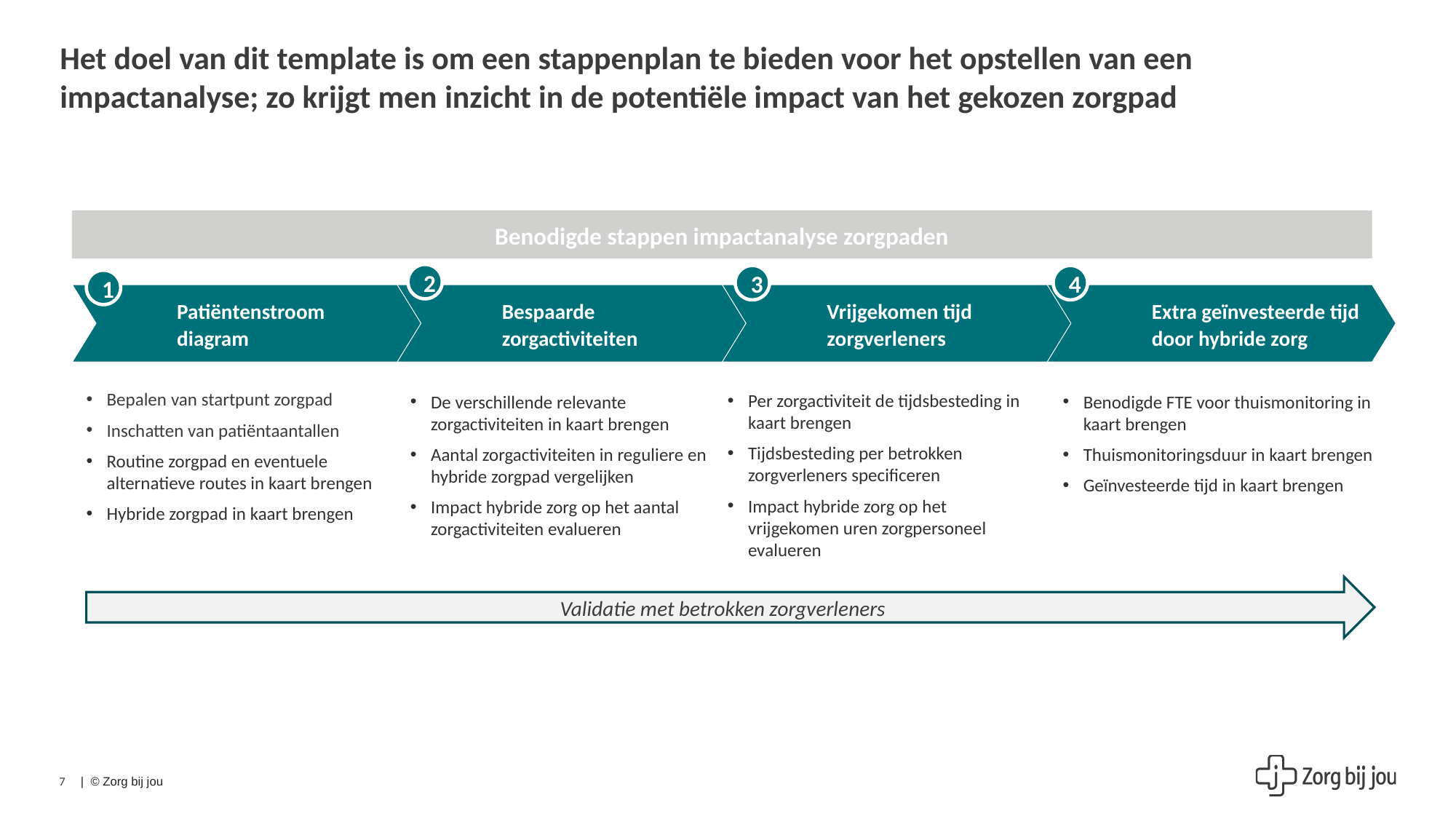

# Het doel van dit template is om een stappenplan te bieden voor het opstellen van een impactanalyse; zo krijgt men inzicht in de potentiële impact van het gekozen zorgpad
Benodigde stappen impactanalyse zorgpaden
2
3
4
1
Patiëntenstroom
diagram
Bespaarde zorgactiviteiten
Vrijgekomen tijd zorgverleners
Extra geïnvesteerde tijd door hybride zorg
Bepalen van startpunt zorgpad
Inschatten van patiëntaantallen
Routine zorgpad en eventuele alternatieve routes in kaart brengen
Hybride zorgpad in kaart brengen

Per zorgactiviteit de tijdsbesteding in kaart brengen
Tijdsbesteding per betrokken zorgverleners specificeren
Impact hybride zorg op het vrijgekomen uren zorgpersoneel evalueren

De verschillende relevante zorgactiviteiten in kaart brengen
Aantal zorgactiviteiten in reguliere en hybride zorgpad vergelijken
Impact hybride zorg op het aantal zorgactiviteiten evalueren

Benodigde FTE voor thuismonitoring in kaart brengen
Thuismonitoringsduur in kaart brengen
Geïnvesteerde tijd in kaart brengen

Validatie met betrokken zorgverleners